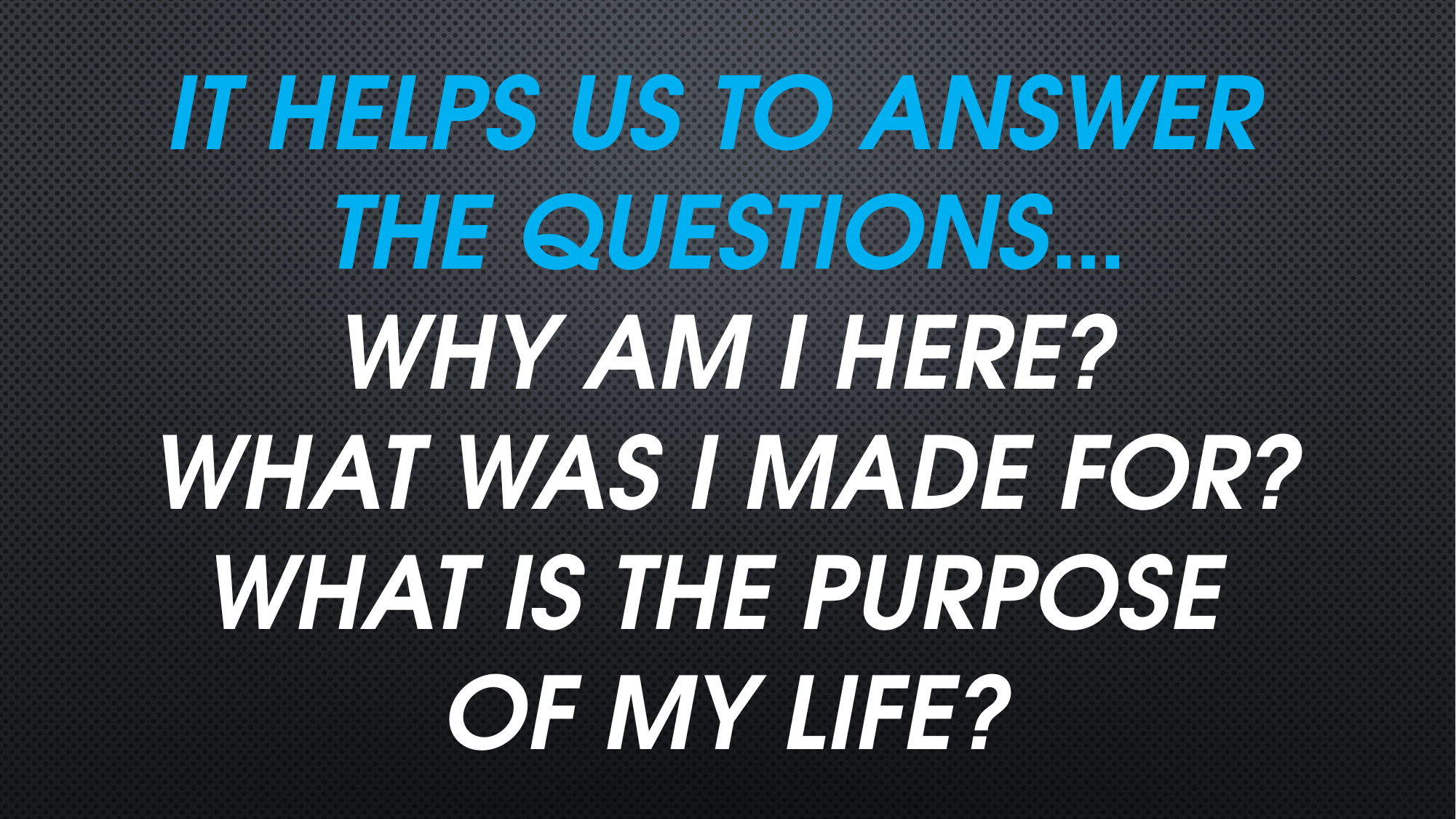

# IT HELPS US TO ANSWER THE QUESTIONS… WHY AM I HERE? WHAT WAS I MADE FOR? WHAT IS THE PURPOSE OF MY LIFE?